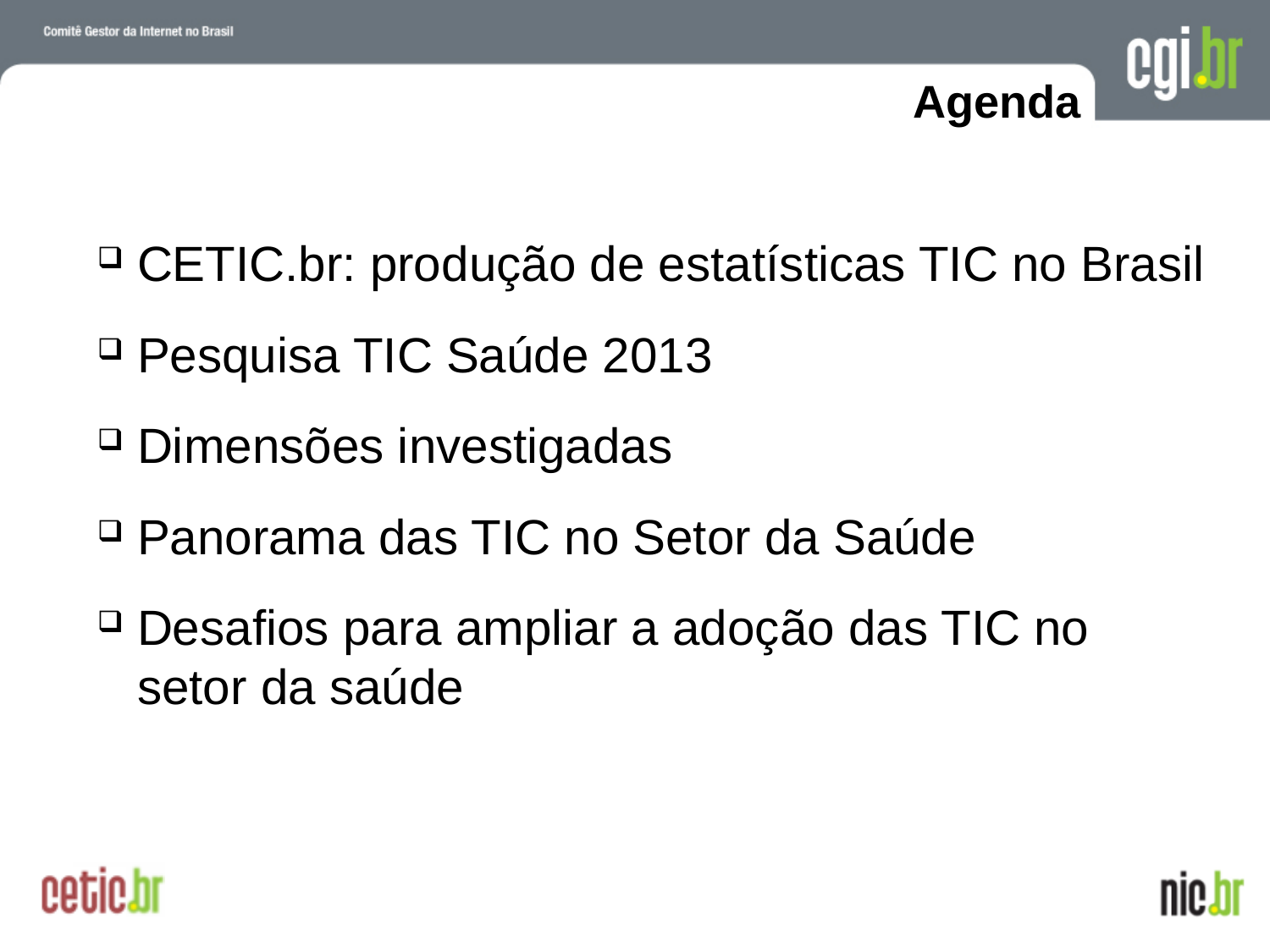

Agenda
CETIC.br: produção de estatísticas TIC no Brasil
Pesquisa TIC Saúde 2013
Dimensões investigadas
Panorama das TIC no Setor da Saúde
Desafios para ampliar a adoção das TIC no setor da saúde